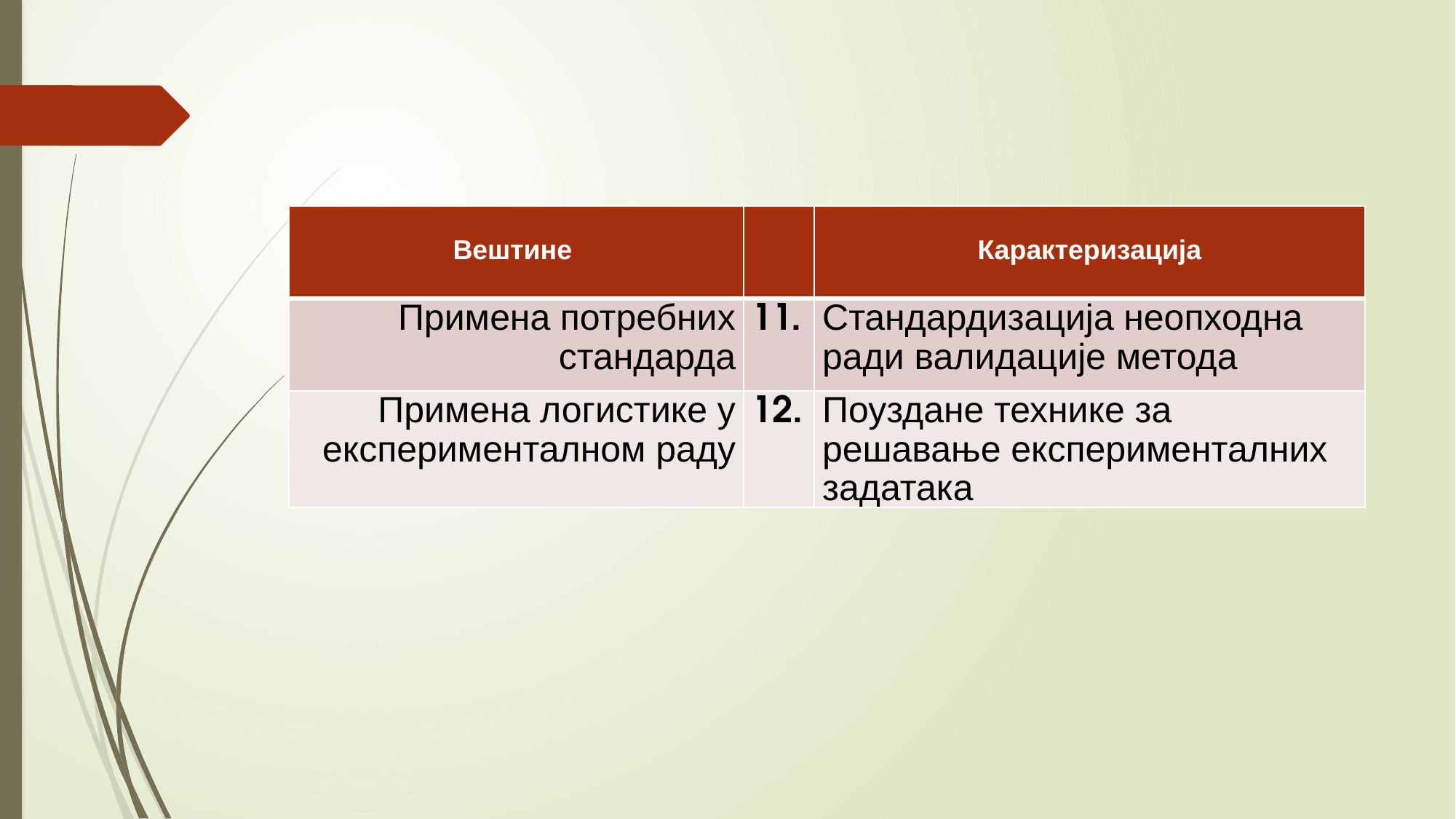

| Вештине |  | Карактеризација |
| --- | --- | --- |
| Примена потребних стандарда | 11. | Стандардизација неопходна ради валидације метода |
| Примена логистике у експерименталном раду | 12. | Поуздане технике за решавање експерименталних задатака |